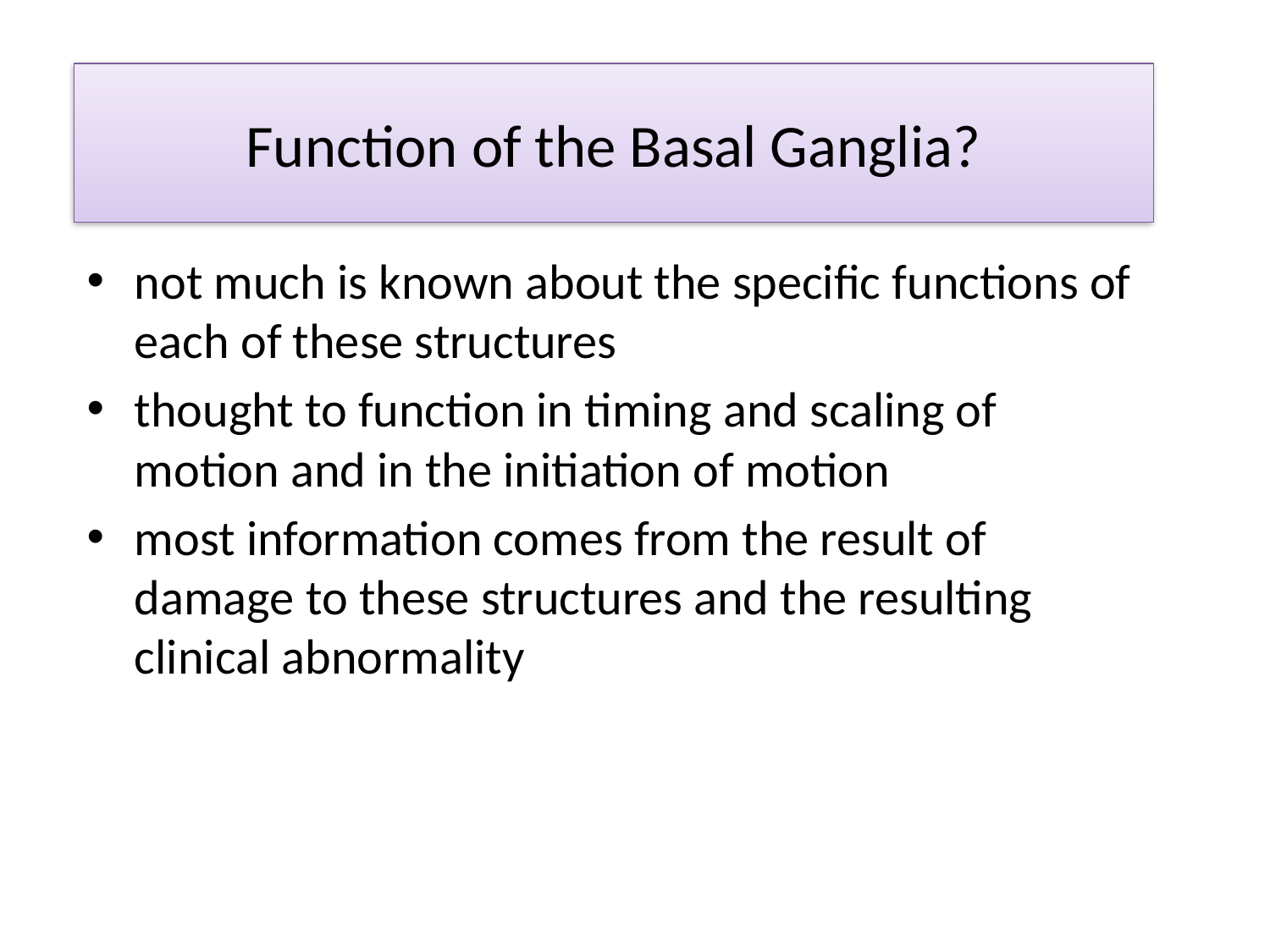

# Function of the Basal Ganglia?
not much is known about the specific functions of each of these structures
thought to function in timing and scaling of motion and in the initiation of motion
most information comes from the result of damage to these structures and the resulting clinical abnormality